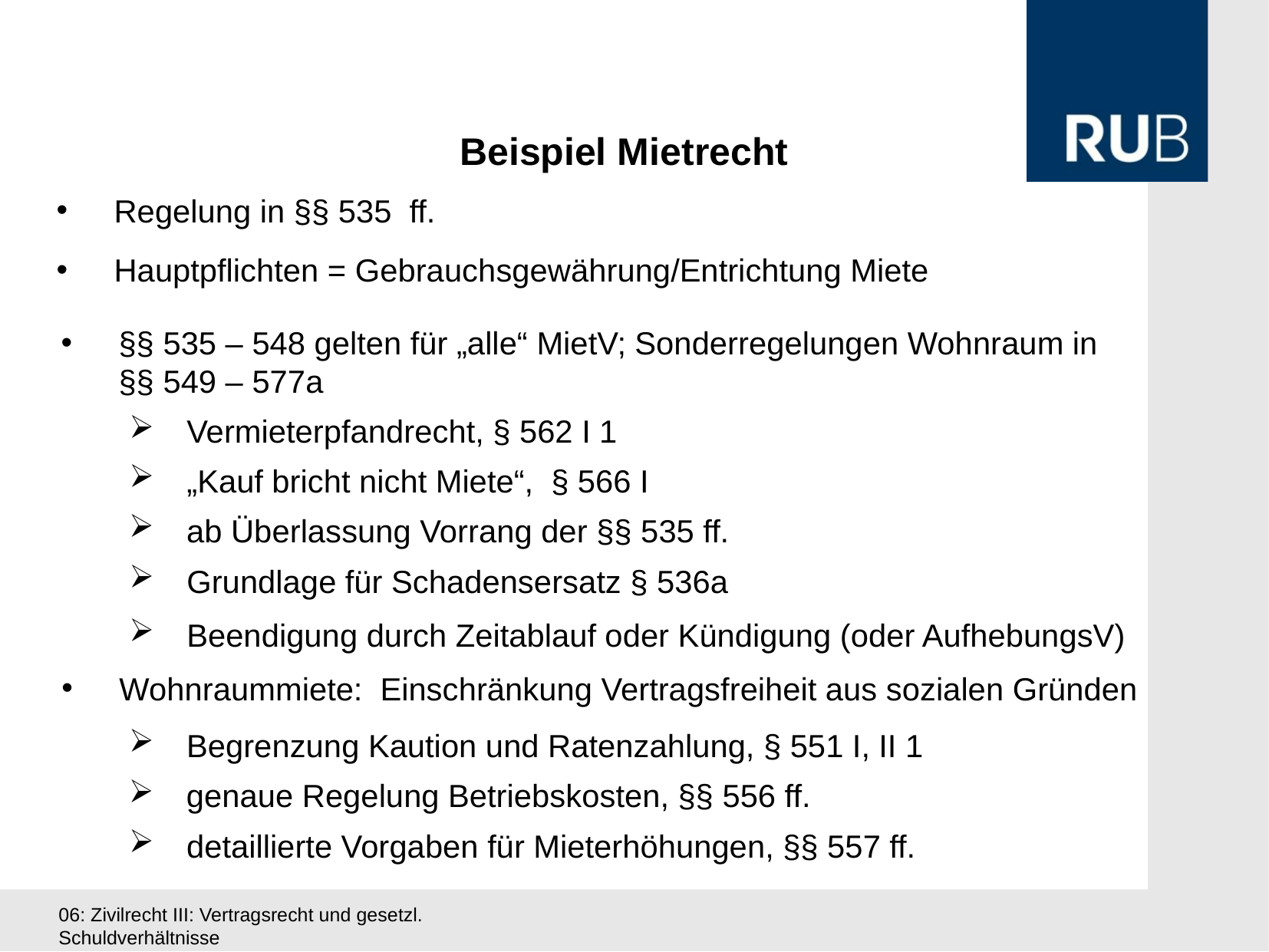

Beispiel Mietrecht
Regelung in §§ 535  ff.
Hauptpflichten = Gebrauchsgewährung/Entrichtung Miete
§§ 535 – 548 gelten für „alle“ MietV; Sonderregelungen Wohnraum in §§ 549 – 577a
Vermieterpfandrecht, § 562 I 1
„Kauf bricht nicht Miete“,  § 566 I
ab Überlassung Vorrang der §§ 535 ff.
Grundlage für Schadensersatz § 536a
Beendigung durch Zeitablauf oder Kündigung (oder AufhebungsV)
Wohnraummiete:  Einschränkung Vertragsfreiheit aus sozialen Gründen
Begrenzung Kaution und Ratenzahlung, § 551 I, II 1
genaue Regelung Betriebskosten, §§ 556 ff.
detaillierte Vorgaben für Mieterhöhungen, §§ 557 ff.
06: Zivilrecht III: Vertragsrecht und gesetzl. Schuldverhältnisse